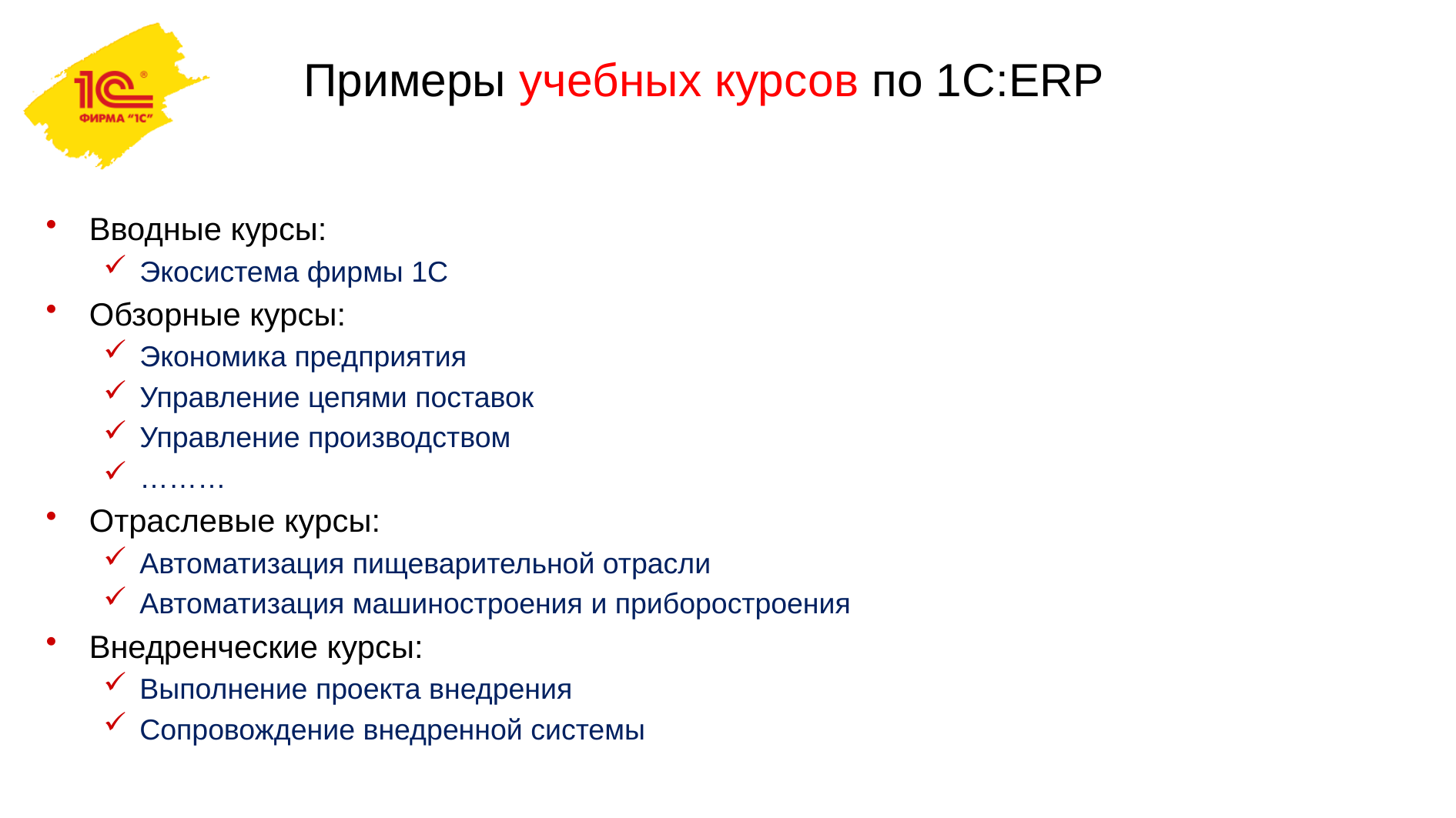

# Примеры учебных курсов по 1С:ERP
Вводные курсы:
Экосистема фирмы 1С
Обзорные курсы:
Экономика предприятия
Управление цепями поставок
Управление производством
………
Отраслевые курсы:
Автоматизация пищеварительной отрасли
Автоматизация машиностроения и приборостроения
Внедренческие курсы:
Выполнение проекта внедрения
Сопровождение внедренной системы